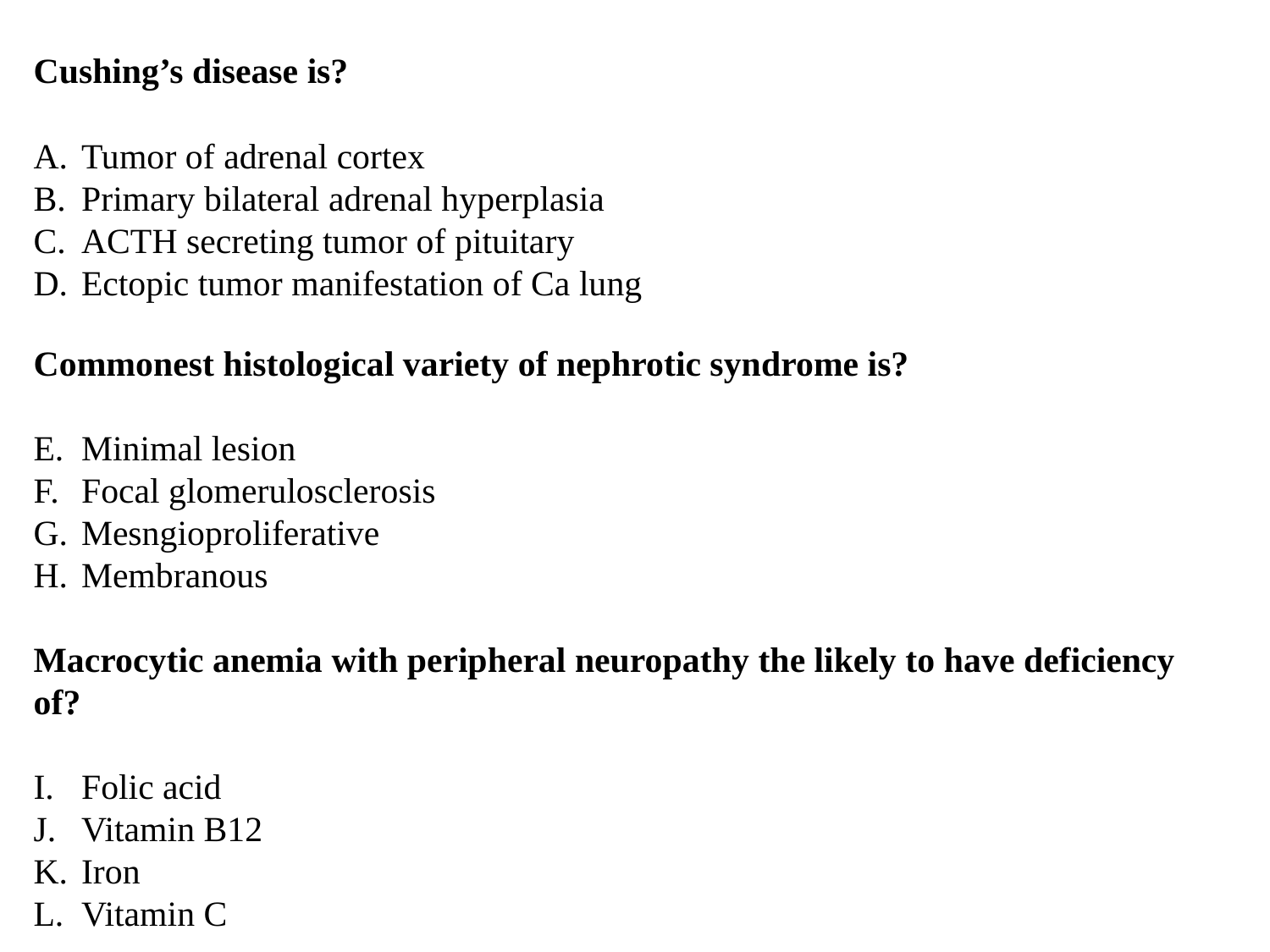

Cushing’s disease is?

Tumor of adrenal cortex
Primary bilateral adrenal hyperplasia
ACTH secreting tumor of pituitary
Ectopic tumor manifestation of Ca lung

Commonest histological variety of nephrotic syndrome is?

Minimal lesion
Focal glomerulosclerosis
Mesngioproliferative
Membranous

Macrocytic anemia with peripheral neuropathy the likely to have deficiency of?

Folic acid
Vitamin B12
Iron
Vitamin C